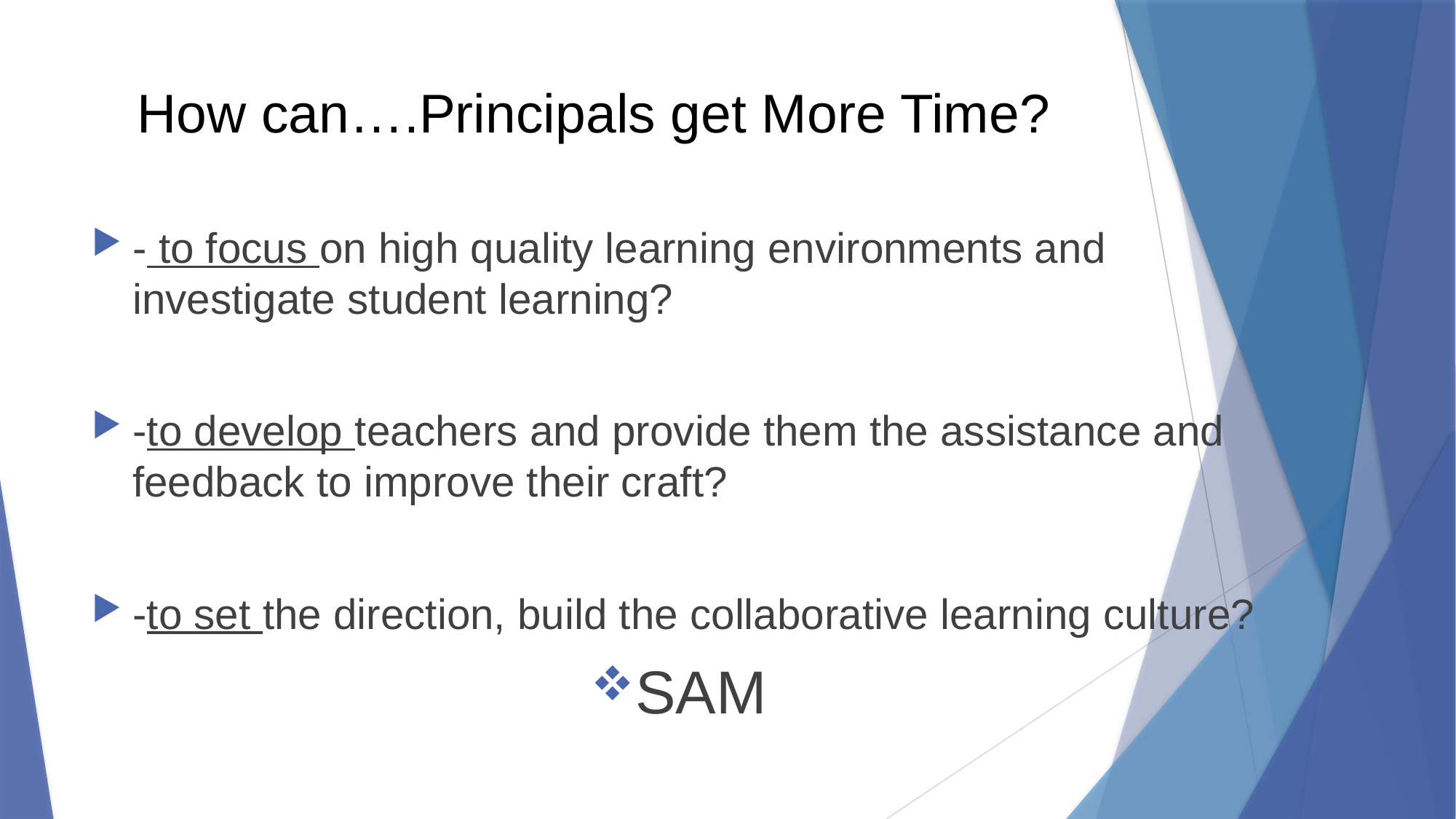

# How can….Principals get More Time?

- to focus on high quality learning environments and investigate student learning?

-to develop teachers and provide them the assistance and feedback to improve their craft?

-to set the direction, build the collaborative learning culture?
SAM